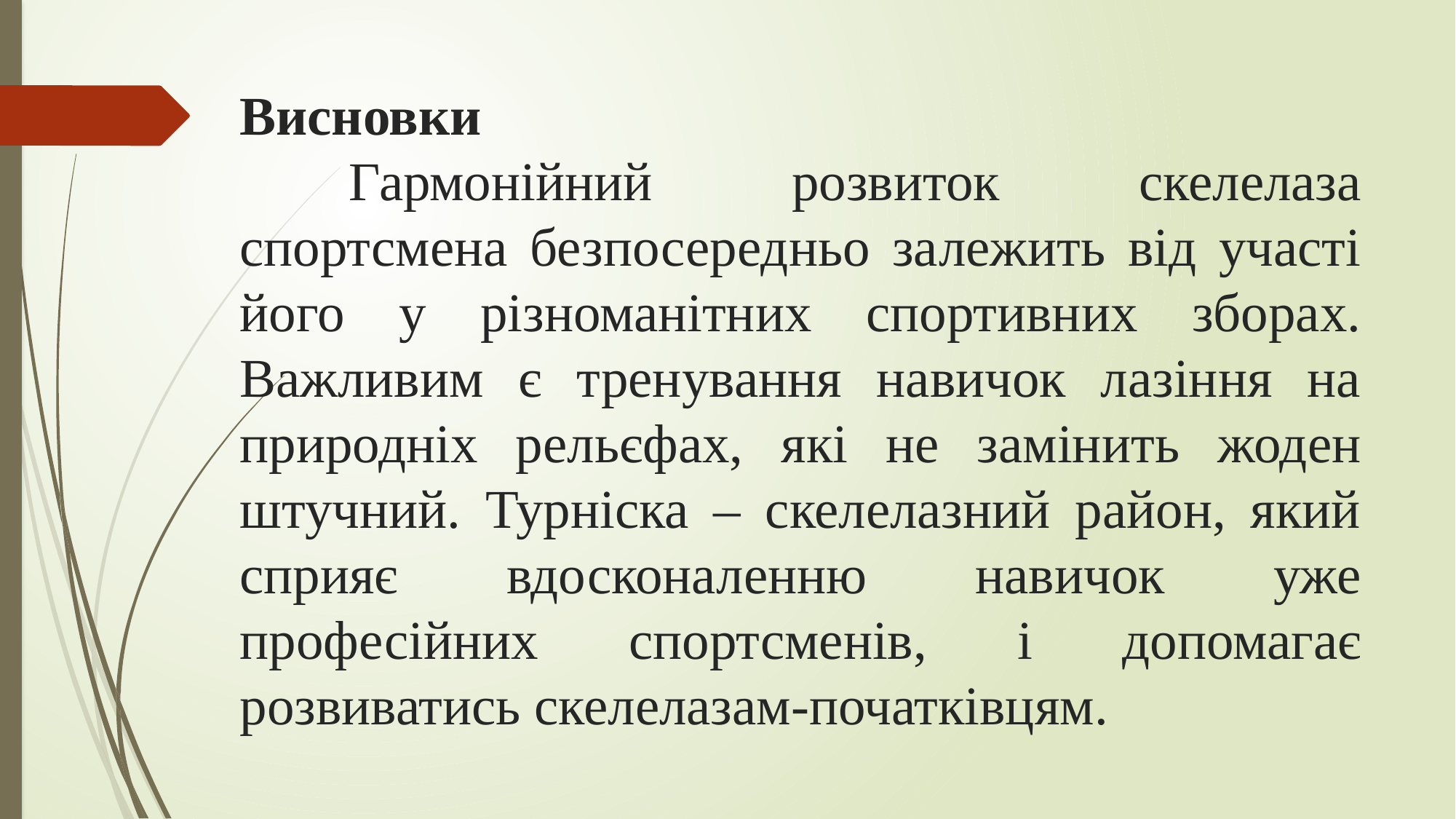

# Висновки Гармонійний розвиток скелелаза спортсмена безпосередньо залежить від участі його у різноманітних спортивних зборах. Важливим є тренування навичок лазіння на природніх рельєфах, які не замінить жоден штучний. Турніска – скелелазний район, який сприяє вдосконаленню навичок уже професійних спортсменів, і допомагає розвиватись скелелазам-початківцям.